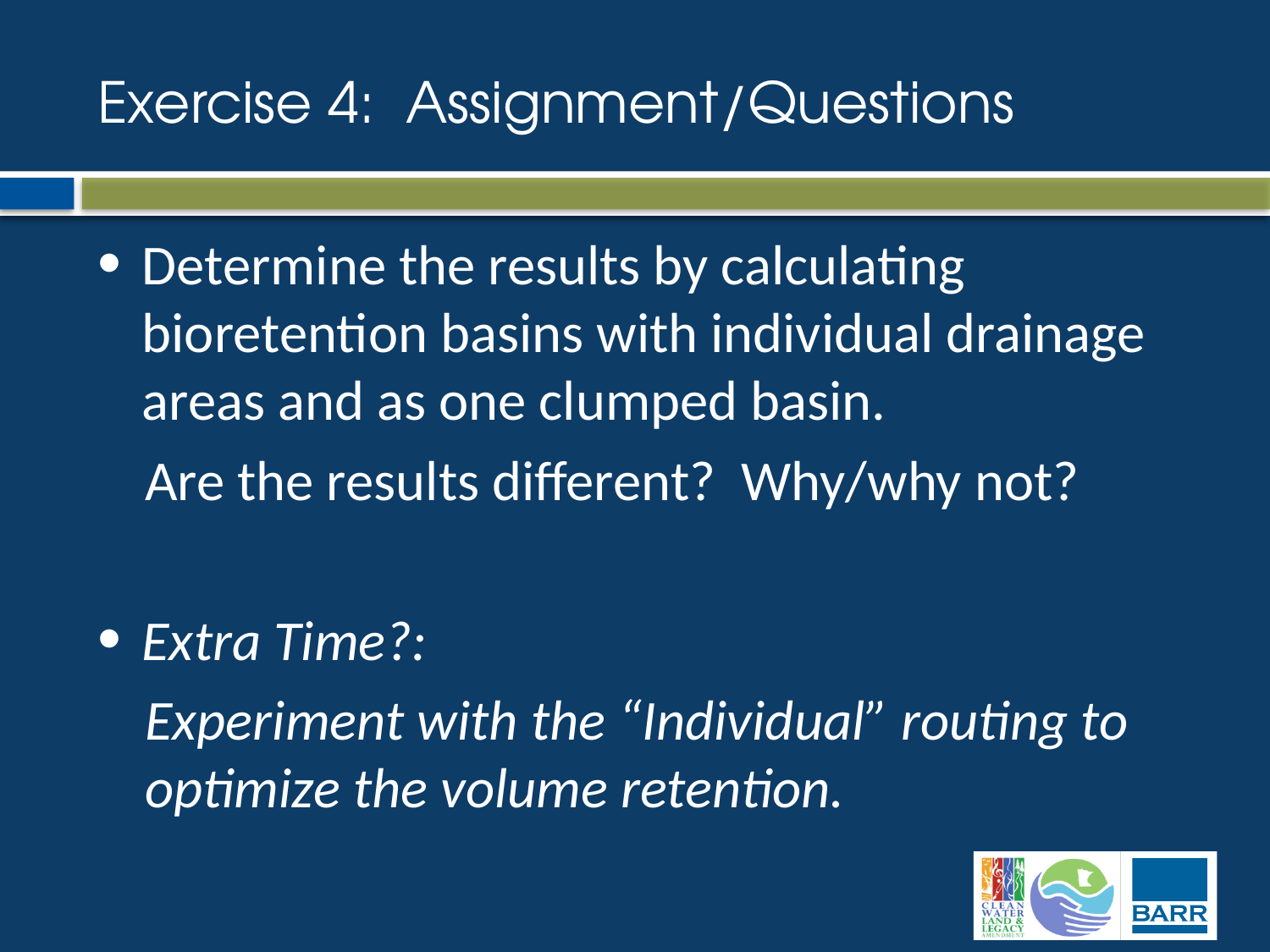

# Exercise 4:  Assignment/Questions
Determine the results by calculating bioretention basins with individual drainage areas and as one clumped basin.
Are the results different?  Why/why not?

Extra Time?:
Experiment with the “Individual” routing to optimize the volume retention.